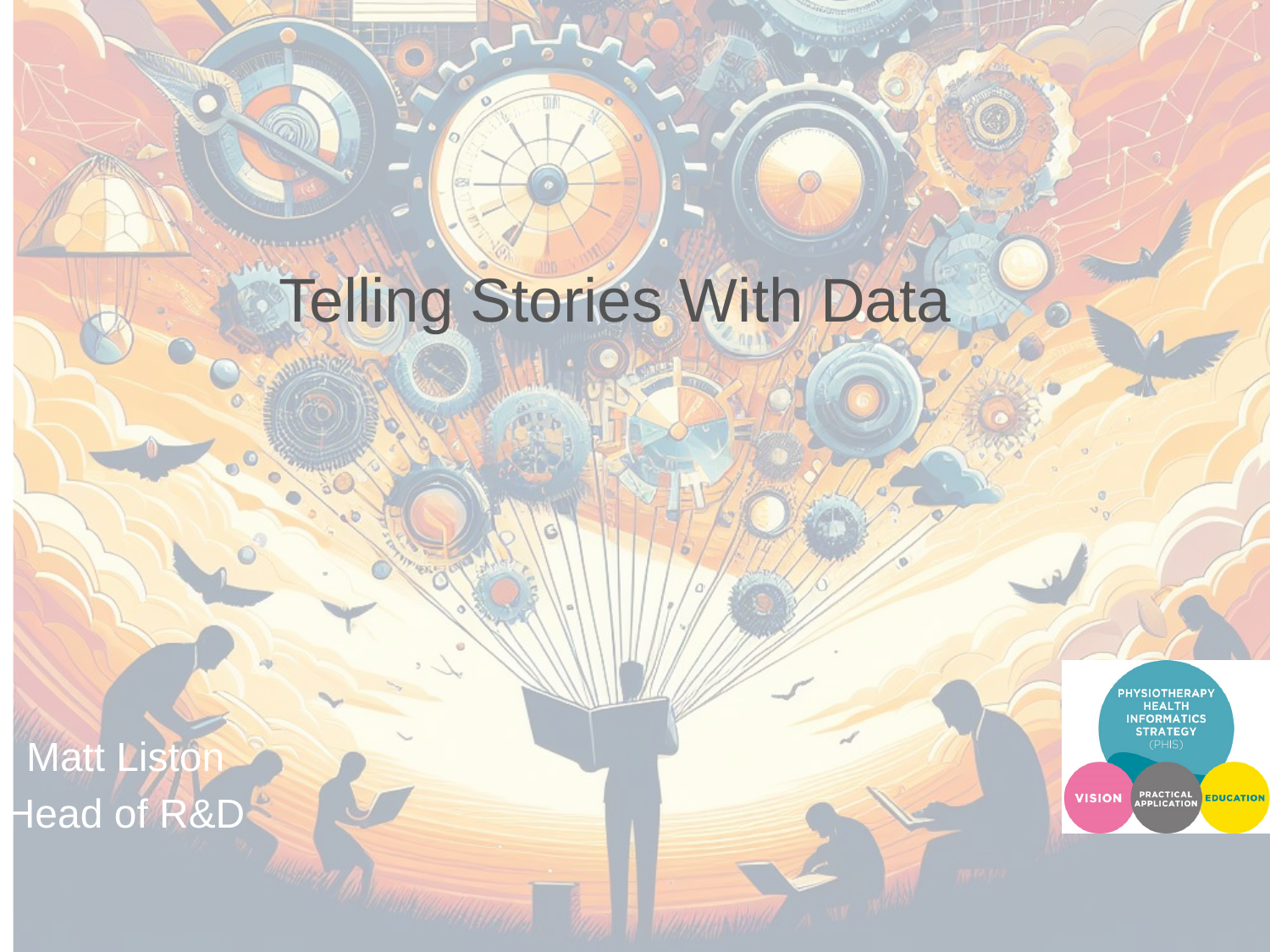

Telling Stories With Data

Matt Liston
Head of R&D